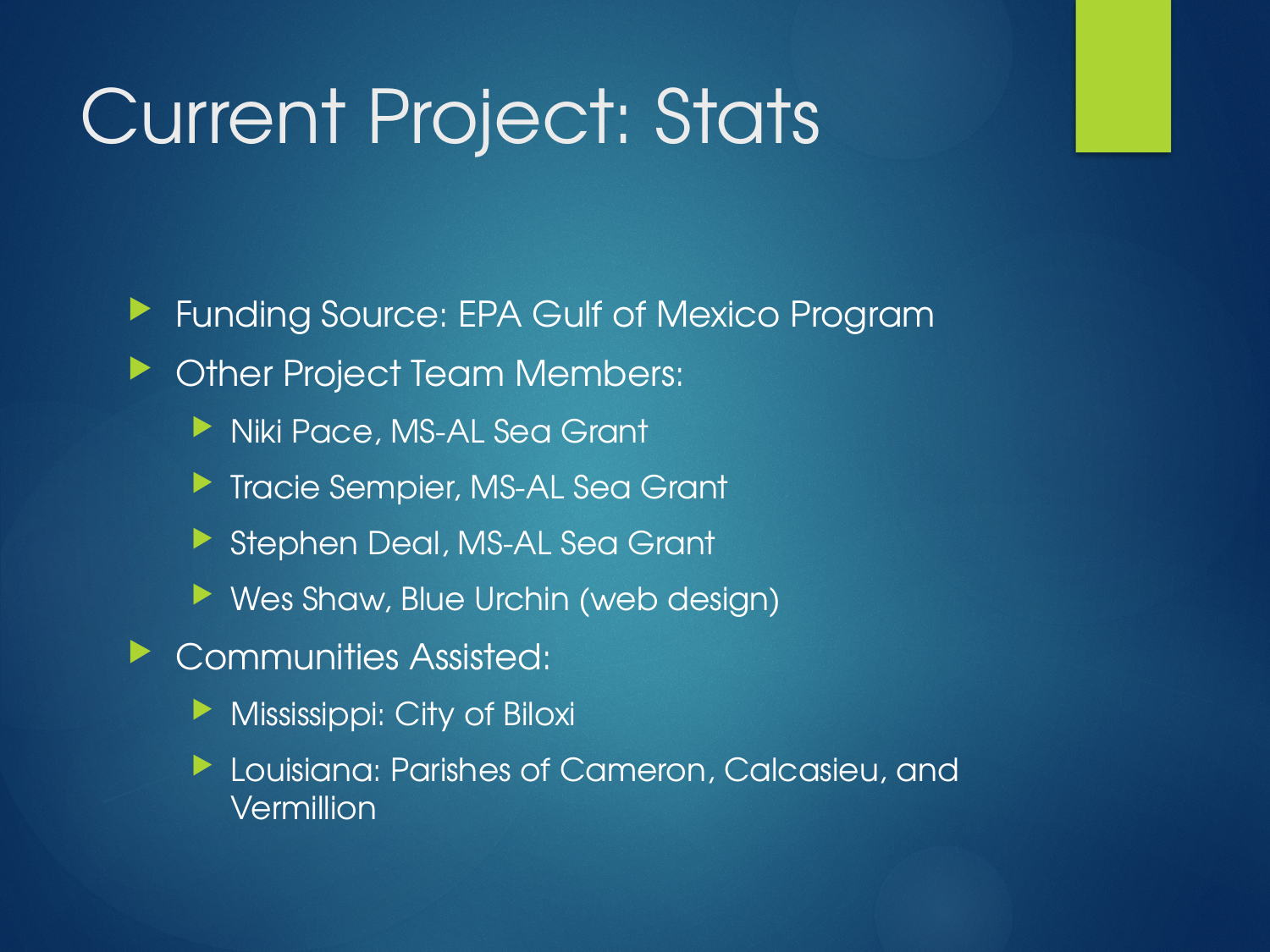

# Current Project: Stats
Funding Source: EPA Gulf of Mexico Program
Other Project Team Members:
Niki Pace, MS-AL Sea Grant
Tracie Sempier, MS-AL Sea Grant
Stephen Deal, MS-AL Sea Grant
Wes Shaw, Blue Urchin (web design)
Communities Assisted:
Mississippi: City of Biloxi
Louisiana: Parishes of Cameron, Calcasieu, and Vermillion